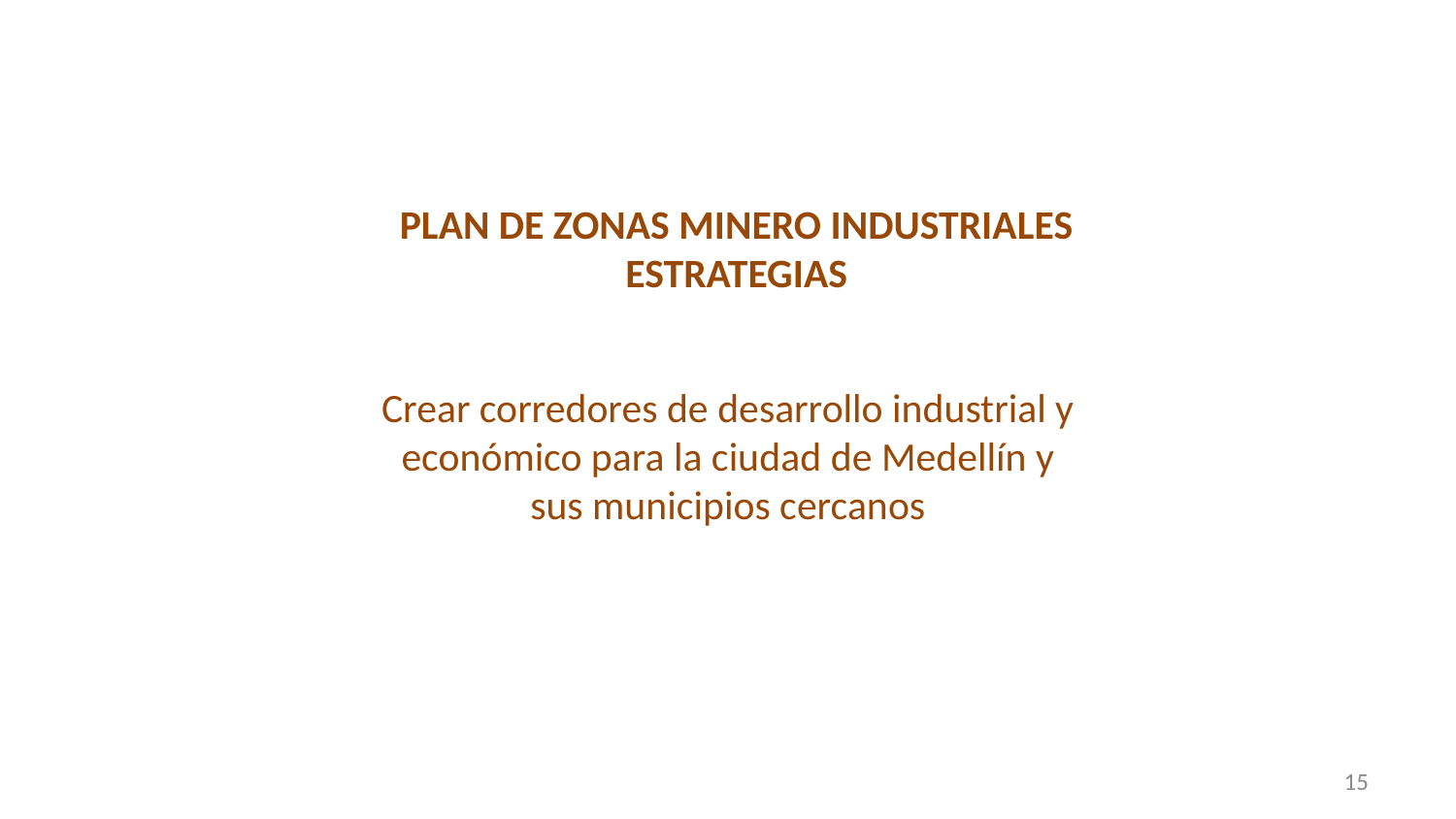

PLAN DE ZONAS MINERO INDUSTRIALES ESTRATEGIAS
Crear corredores de desarrollo industrial y económico para la ciudad de Medellín y sus municipios cercanos
15